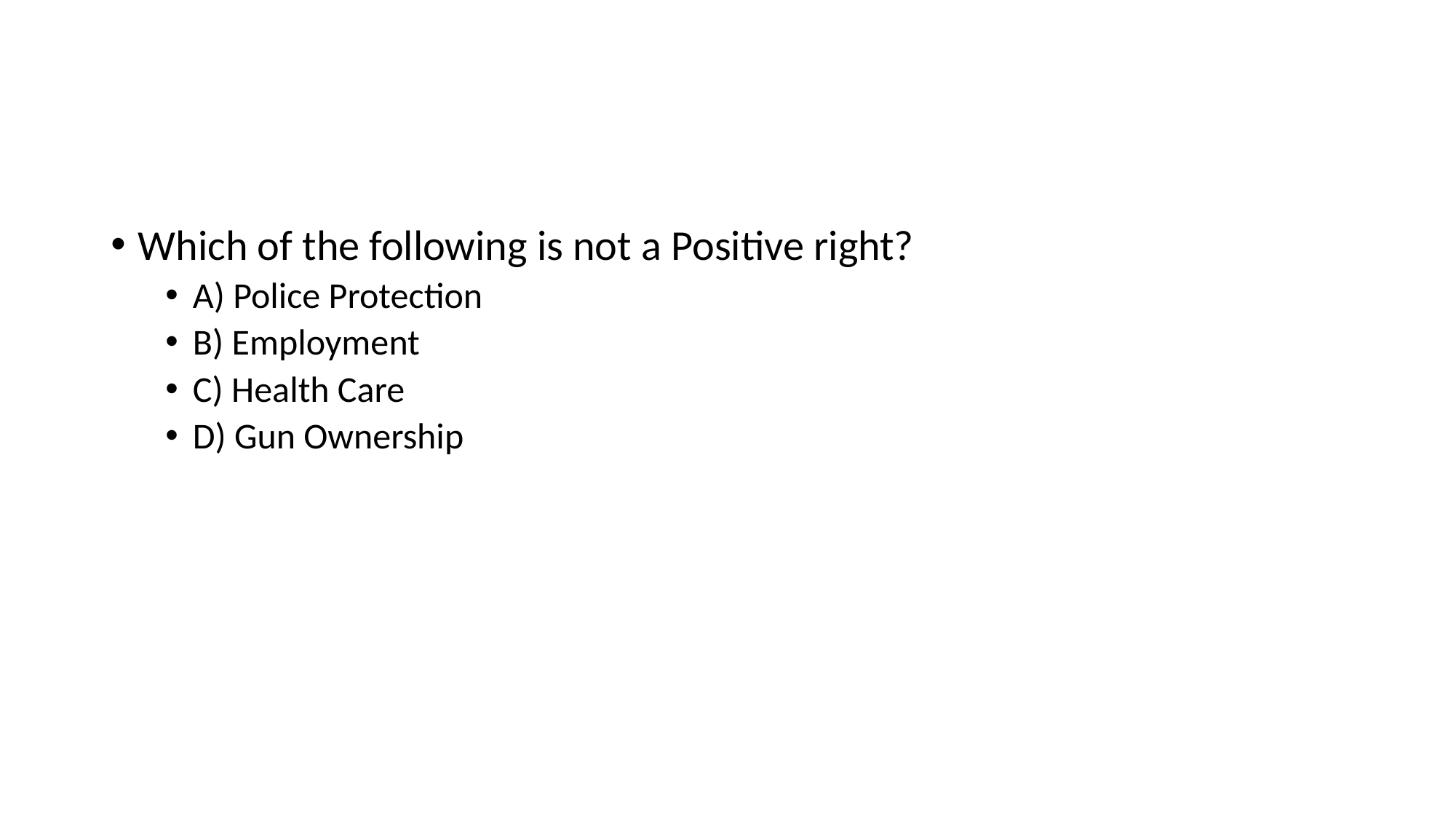

#
Which of the following is not a Positive right?
A) Police Protection
B) Employment
C) Health Care
D) Gun Ownership